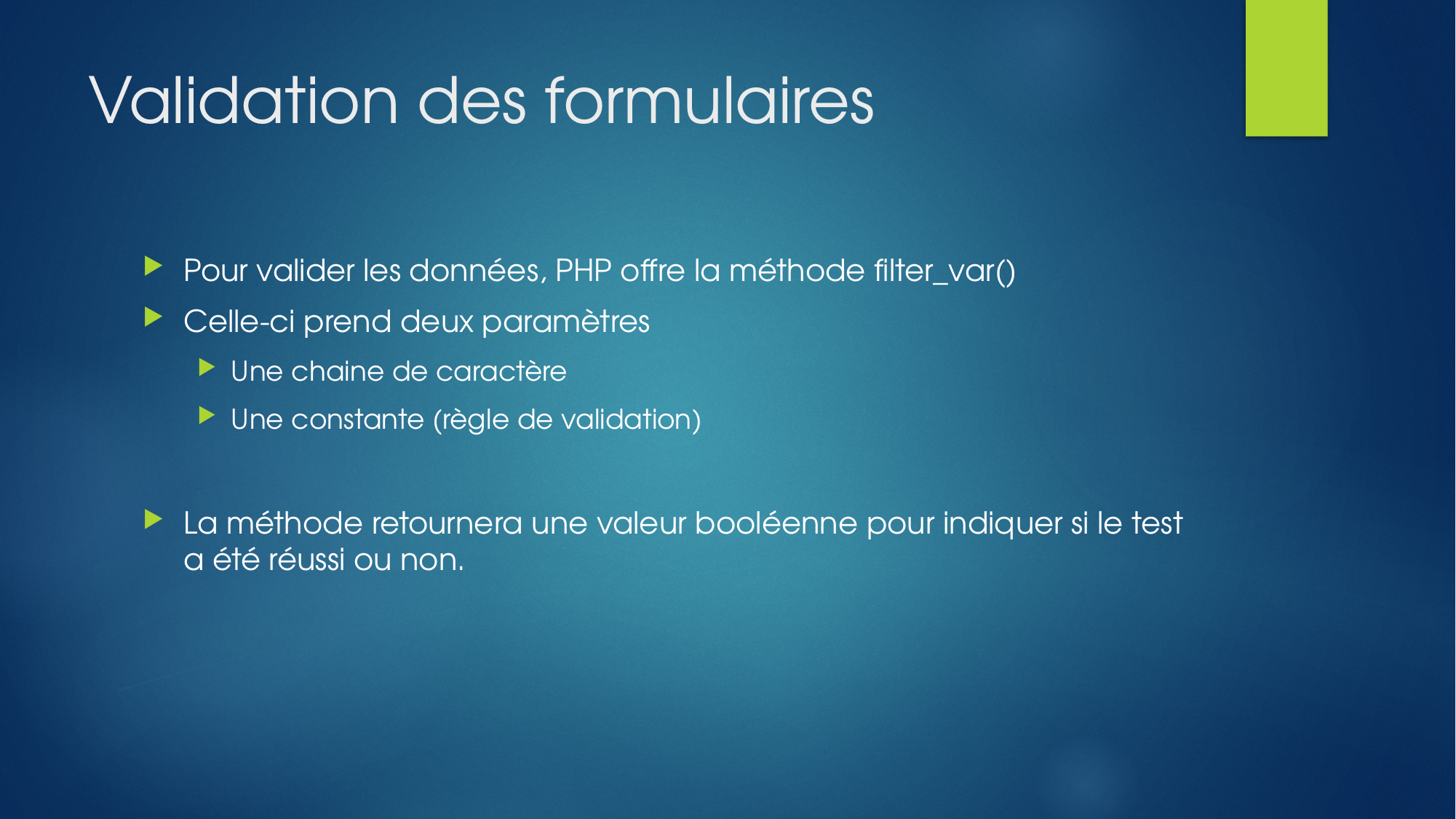

# Validation des formulaires
Pour valider les données, PHP offre la méthode filter_var()
Celle-ci prend deux paramètres
Une chaine de caractère
Une constante (règle de validation)

La méthode retournera une valeur booléenne pour indiquer si le test a été réussi ou non.